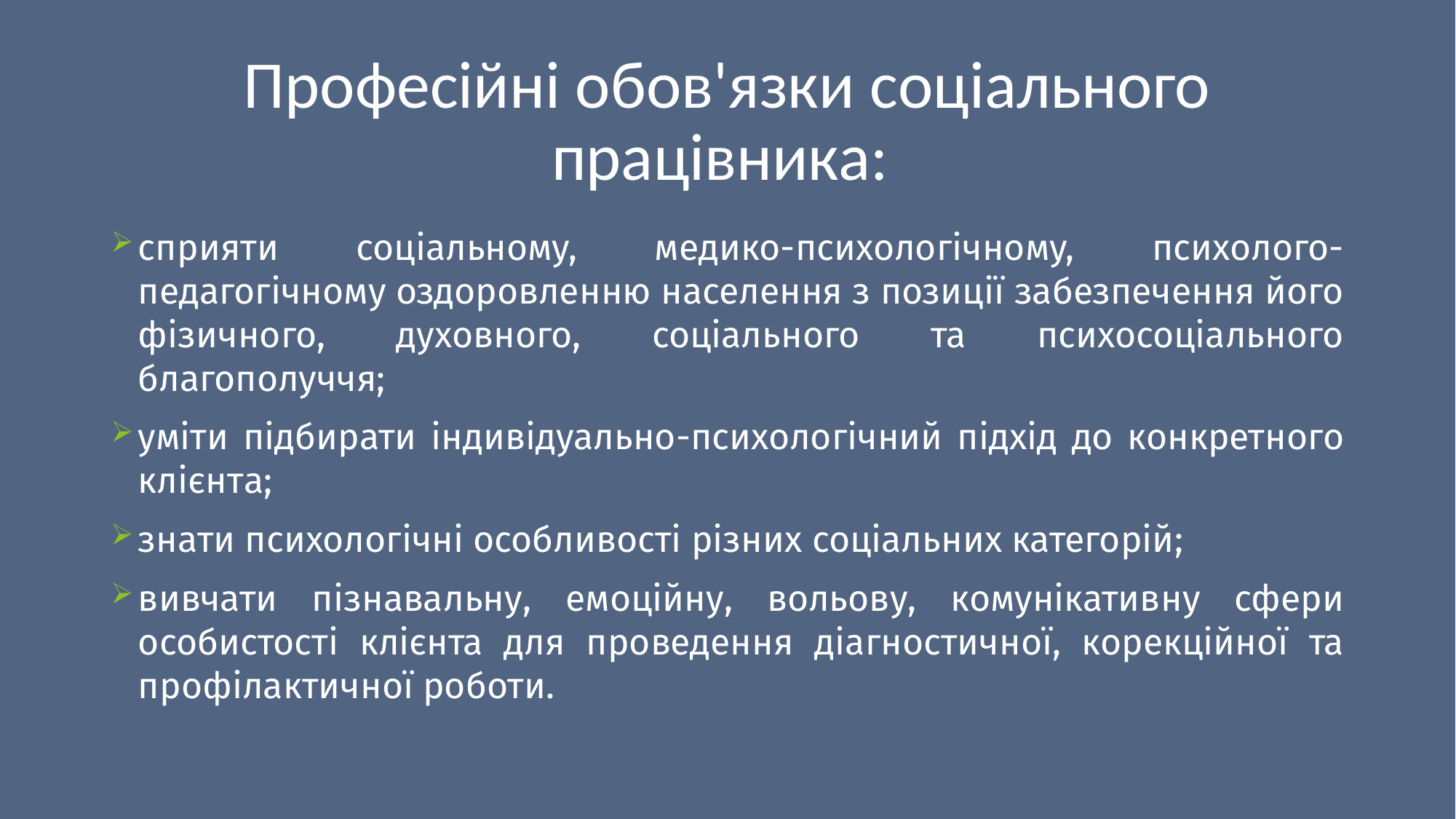

# Професійні обов'язки соціального працівника:
сприяти соціальному, медико-психологічному, психолого-педагогічному оздоровленню населення з позиції забезпечення його фізичного, духовного, соціального та психосоціального благополуччя;
уміти підбирати індивідуально-психологічний підхід до конкретного клієнта;
знати психологічні особливості різних соціальних категорій;
вивчати пізнавальну, емоційну, вольову, комунікативну сфери особистості клієнта для проведення діагностичної, корекційної та профілактичної роботи.